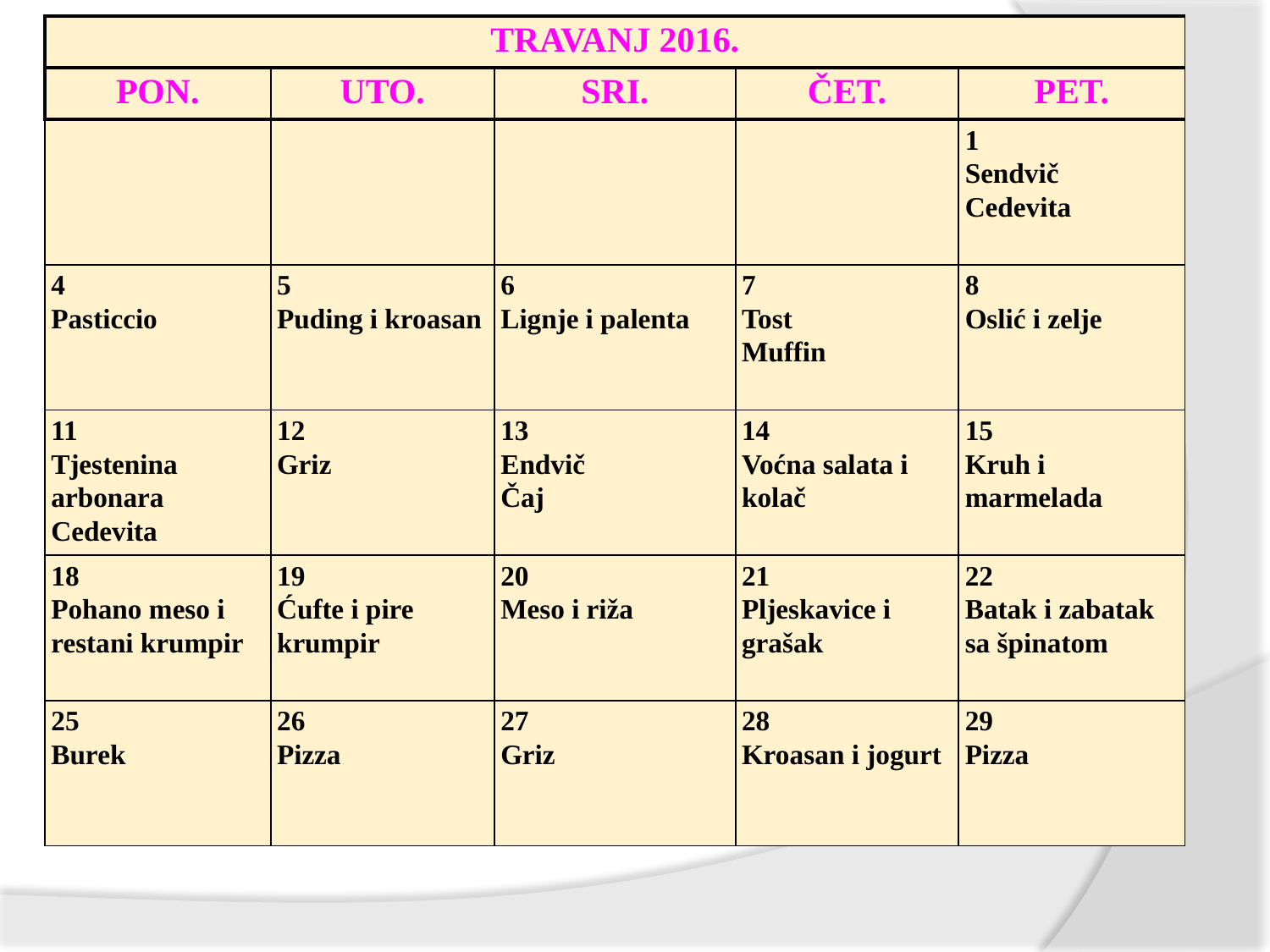

| TRAVANJ 2016. |  |  |  |  |
| --- | --- | --- | --- | --- |
| PON. | UTO. | SRI. | ČET. | PET. |
|  |  |  |  | 1 Sendvič Cedevita |
| 4 Pasticcio | 5 Puding i kroasan | 6 Lignje i palenta | 7 Tost Muffin | 8 Oslić i zelje |
| 11 Tjestenina arbonara Cedevita | 12 Griz | 13 Endvič Čaj | 14 Voćna salata i kolač | 15 Kruh i marmelada |
| 18 Pohano meso i restani krumpir | 19 Ćufte i pire krumpir | 20 Meso i riža | 21 Pljeskavice i grašak | 22 Batak i zabatak sa špinatom |
| 25 Burek | 26 Pizza | 27 Griz | 28 Kroasan i jogurt | 29 Pizza |